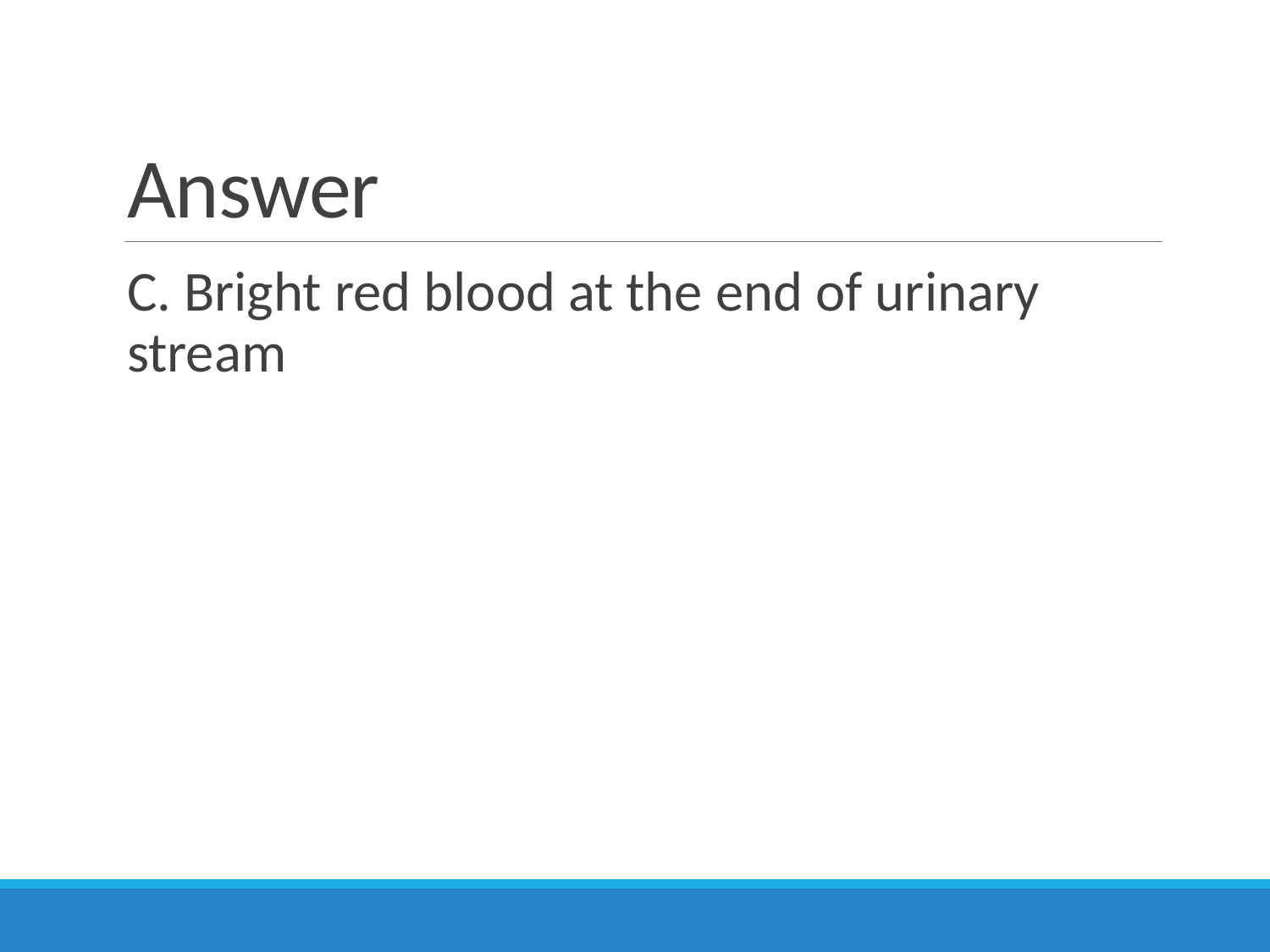

# Answer
C. Bright red blood at the end of urinary stream